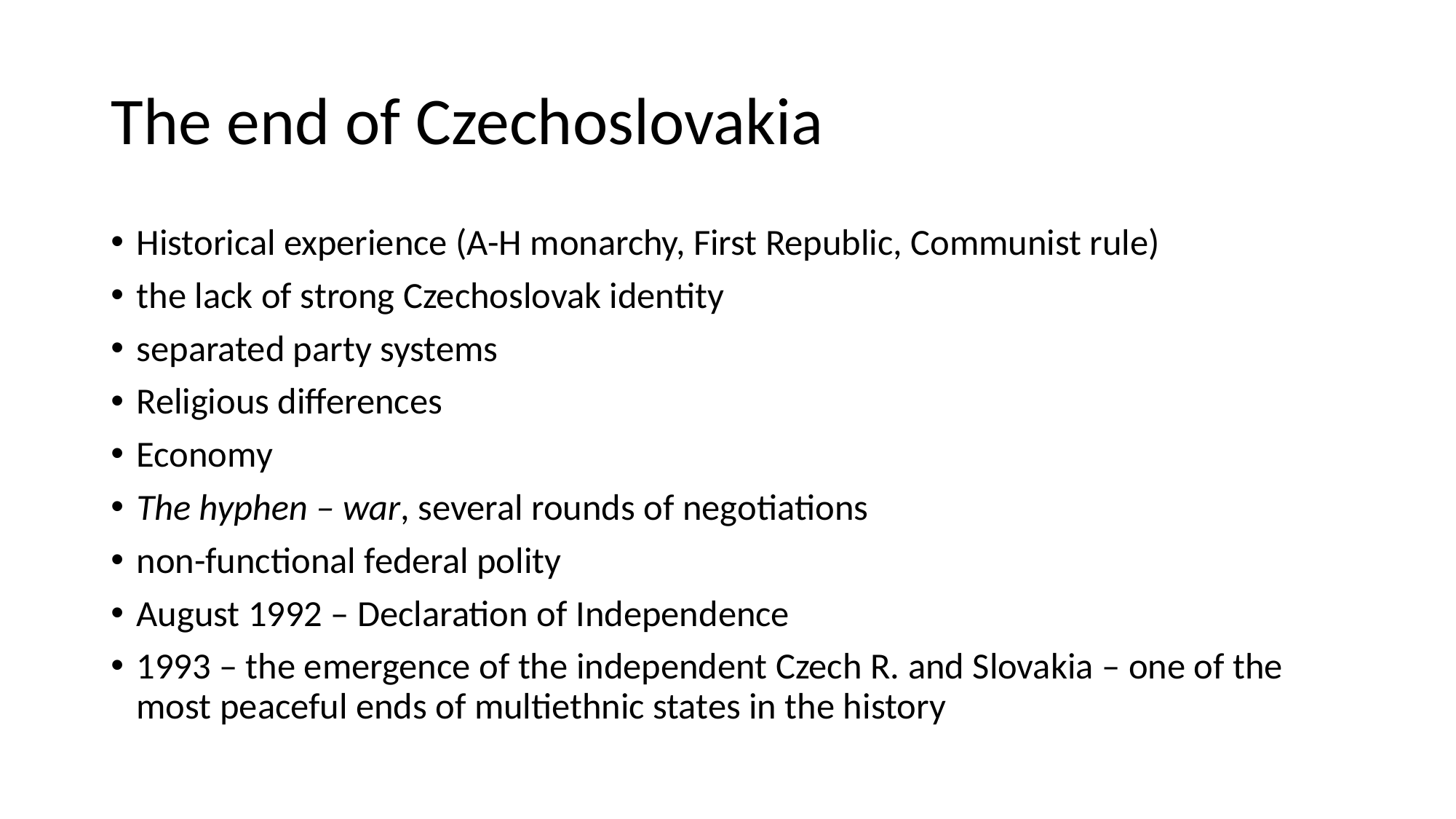

# The end of Czechoslovakia
Historical experience (A-H monarchy, First Republic, Communist rule)
the lack of strong Czechoslovak identity
separated party systems
Religious differences
Economy
The hyphen – war, several rounds of negotiations
non-functional federal polity
August 1992 – Declaration of Independence
1993 – the emergence of the independent Czech R. and Slovakia – one of the most peaceful ends of multiethnic states in the history